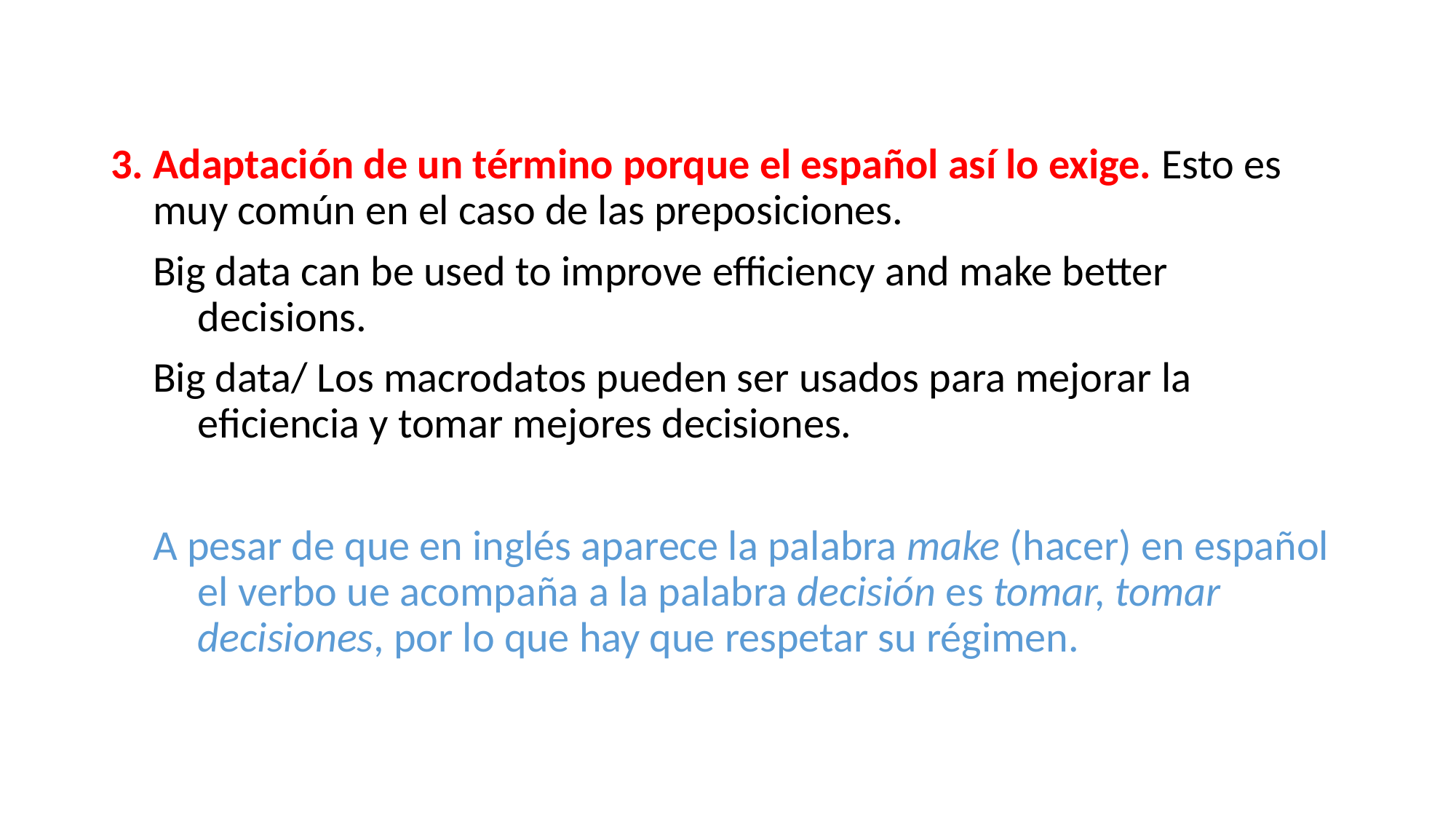

#
3. Adaptación de un término porque el español así lo exige. Esto es muy común en el caso de las preposiciones.
Big data can be used to improve efficiency and make better decisions.
Big data/ Los macrodatos pueden ser usados para mejorar la eficiencia y tomar mejores decisiones.

A pesar de que en inglés aparece la palabra make (hacer) en español el verbo ue acompaña a la palabra decisión es tomar, tomar decisiones, por lo que hay que respetar su régimen.